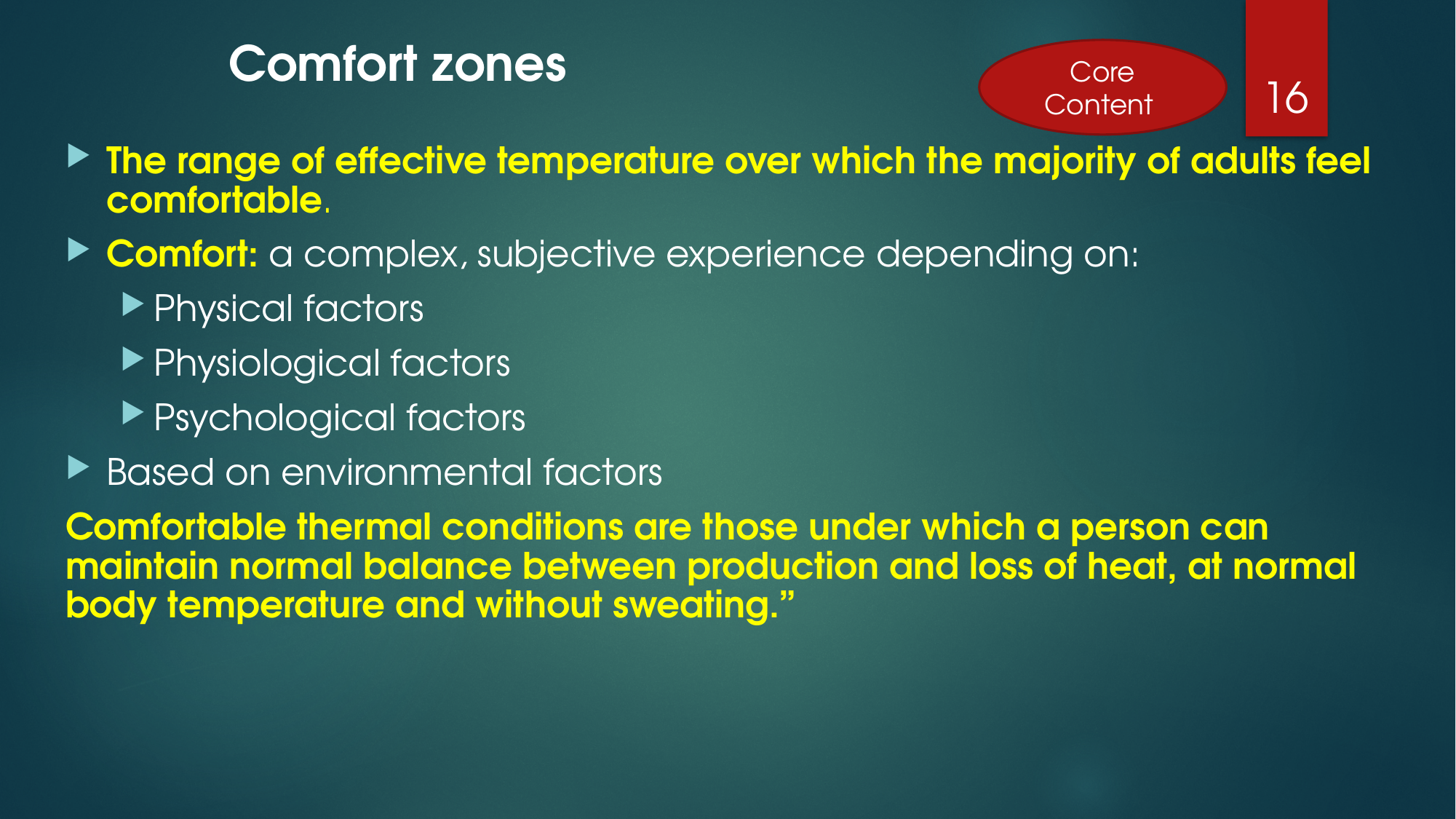

# Comfort zones
16
Core Content
The range of effective temperature over which the majority of adults feel comfortable.
Comfort: a complex, subjective experience depending on:
Physical factors
Physiological factors
Psychological factors
Based on environmental factors
Comfortable thermal conditions are those under which a person can maintain normal balance between production and loss of heat, at normal body temperature and without sweating.”